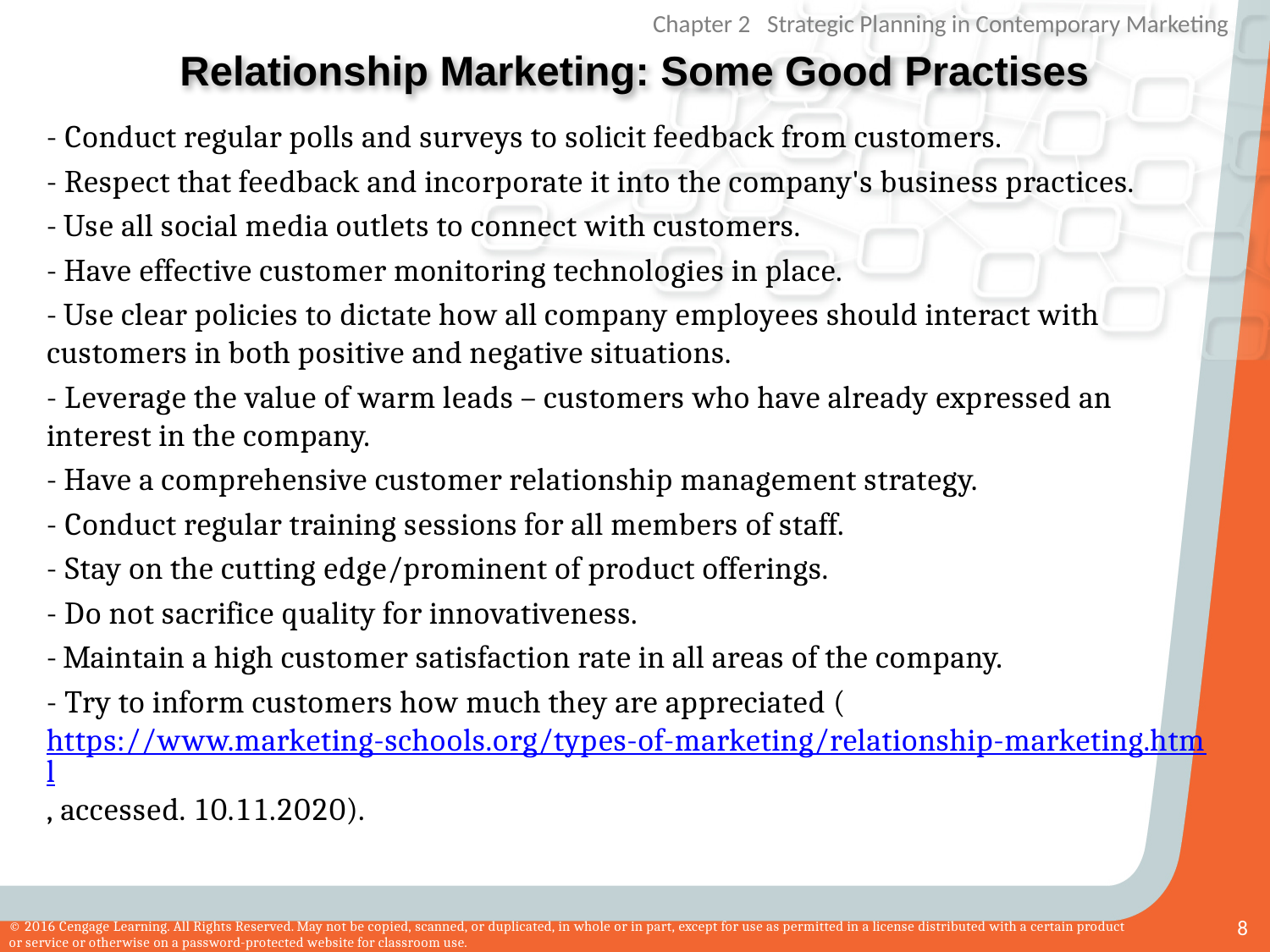

# Relationship Marketing: Some Good Practises
- Conduct regular polls and surveys to solicit feedback from customers.
- Respect that feedback and incorporate it into the company's business practices.
- Use all social media outlets to connect with customers.
- Have effective customer monitoring technologies in place.
- Use clear policies to dictate how all company employees should interact with customers in both positive and negative situations.
- Leverage the value of warm leads – customers who have already expressed an interest in the company.
- Have a comprehensive customer relationship management strategy.
- Conduct regular training sessions for all members of staff.
- Stay on the cutting edge/prominent of product offerings.
- Do not sacrifice quality for innovativeness.
- Maintain a high customer satisfaction rate in all areas of the company.
- Try to inform customers how much they are appreciated (https://www.marketing-schools.org/types-of-marketing/relationship-marketing.html, accessed. 10.11.2020).
8